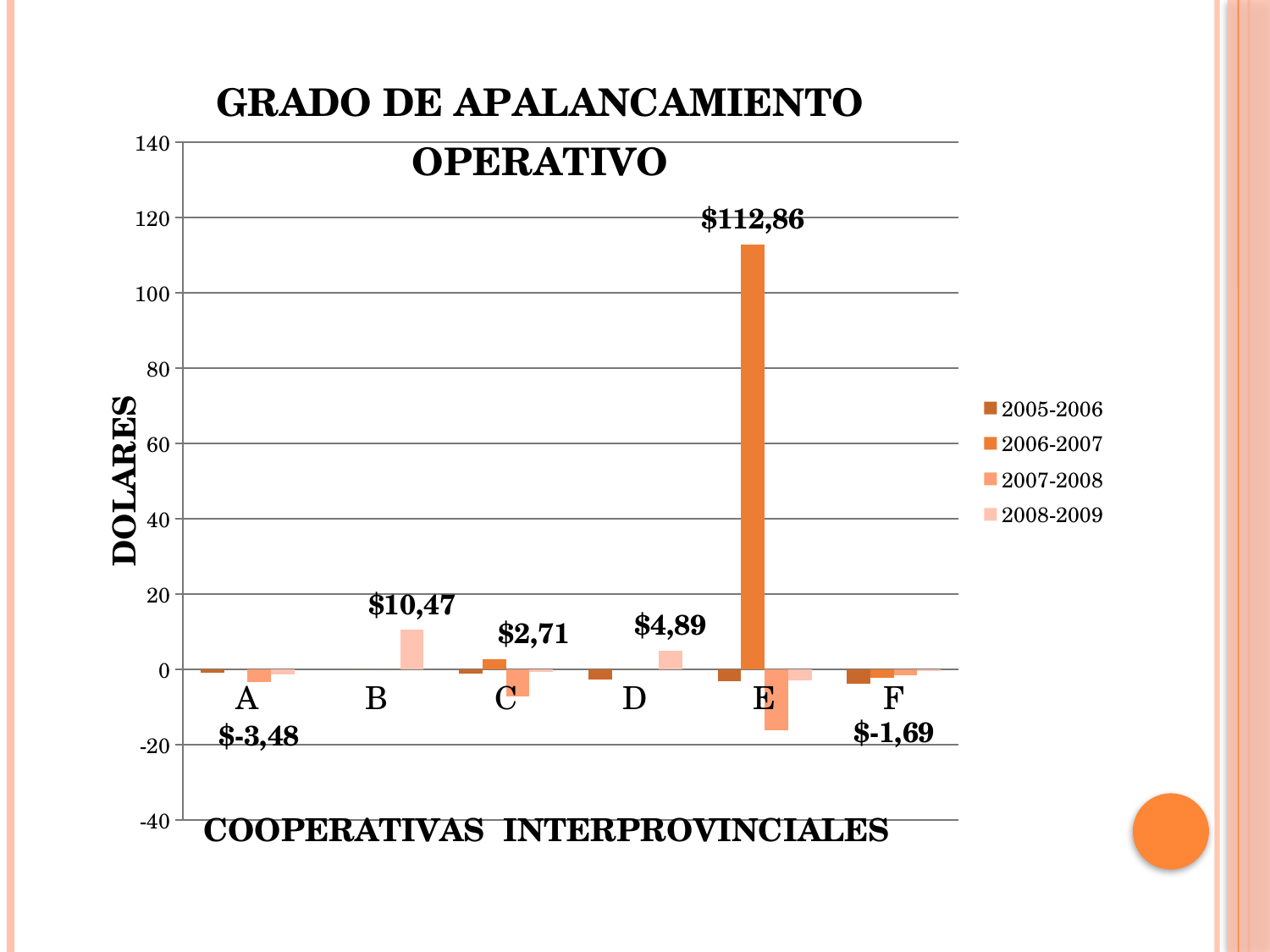

### Chart: GRADO DE APALANCAMIENTO OPERATIVO

| Category | 2005-2006 | 2006-2007 | 2007-2008 | 2008-2009 |
|---|---|---|---|---|
| A | -0.9600000000000006 | 0.0 | -3.48 | -1.33 |
| B | 0.0 | 0.0 | 0.0 | 10.47 |
| C | -1.08 | 2.71 | -7.29 | -0.7100000000000006 |
| D | -2.7 | 0.0 | 0.0 | 4.89 |
| E | -3.25 | 112.86 | -16.22 | -2.9099999999999997 |
| F | -3.8299999999999987 | -2.3699999999999997 | -1.6900000000000241 | -0.53 |